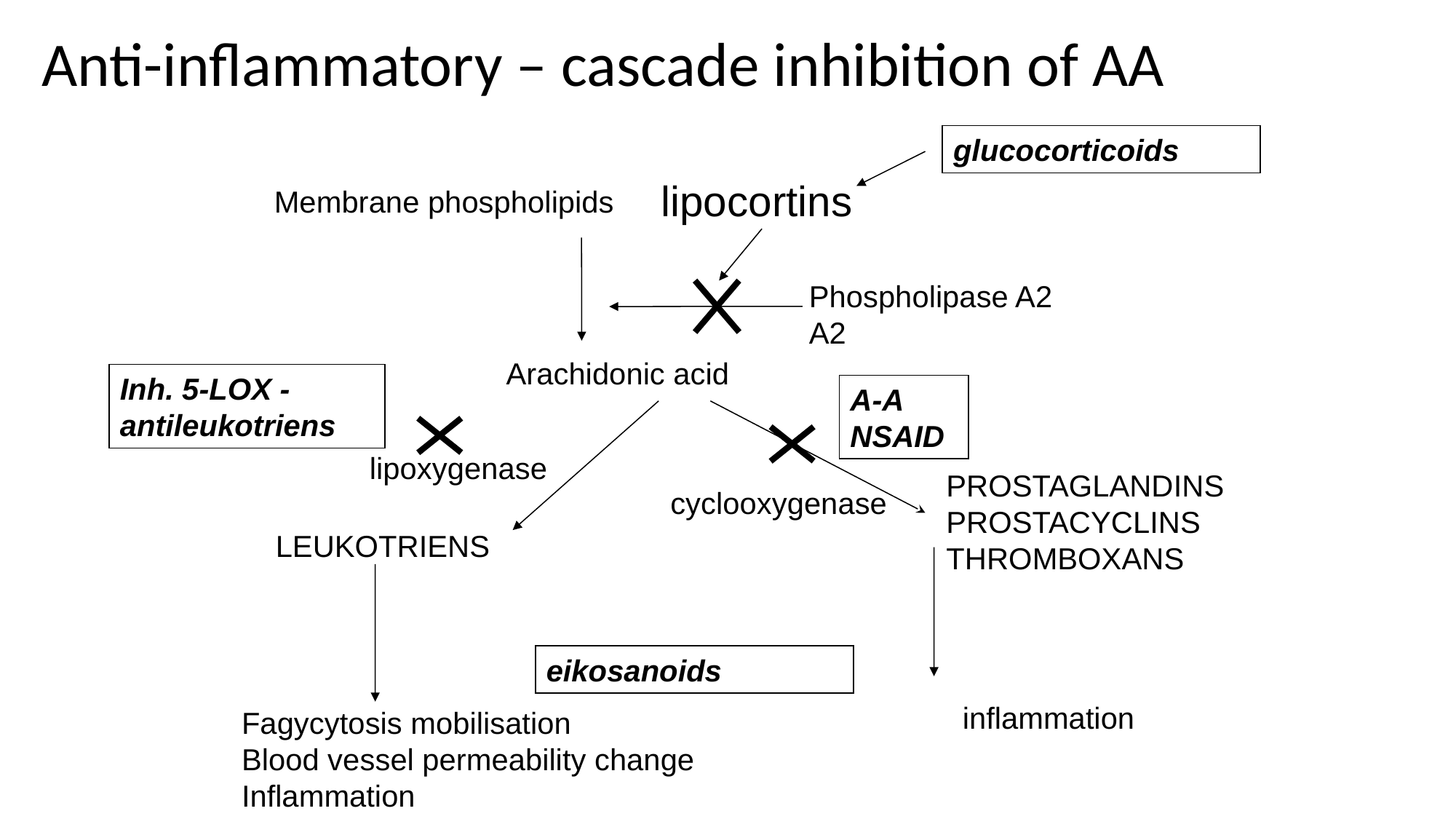

# Anti-inflammatory – cascade inhibition of AA
glucocorticoids

lipocortins
Membrane phospholipids

Phospholipase A2 A2

Arachidonic acid
Inh. 5-LOX - antileukotriens
A-A
NSAID

lipoxygenase
PROSTAGLANDINS
PROSTACYCLINS
THROMBOXANS
cyclooxygenase

LEUKOTRIENS

eikosanoids
inflammation
Fagycytosis mobilisation
Blood vessel permeability change
Inflammation